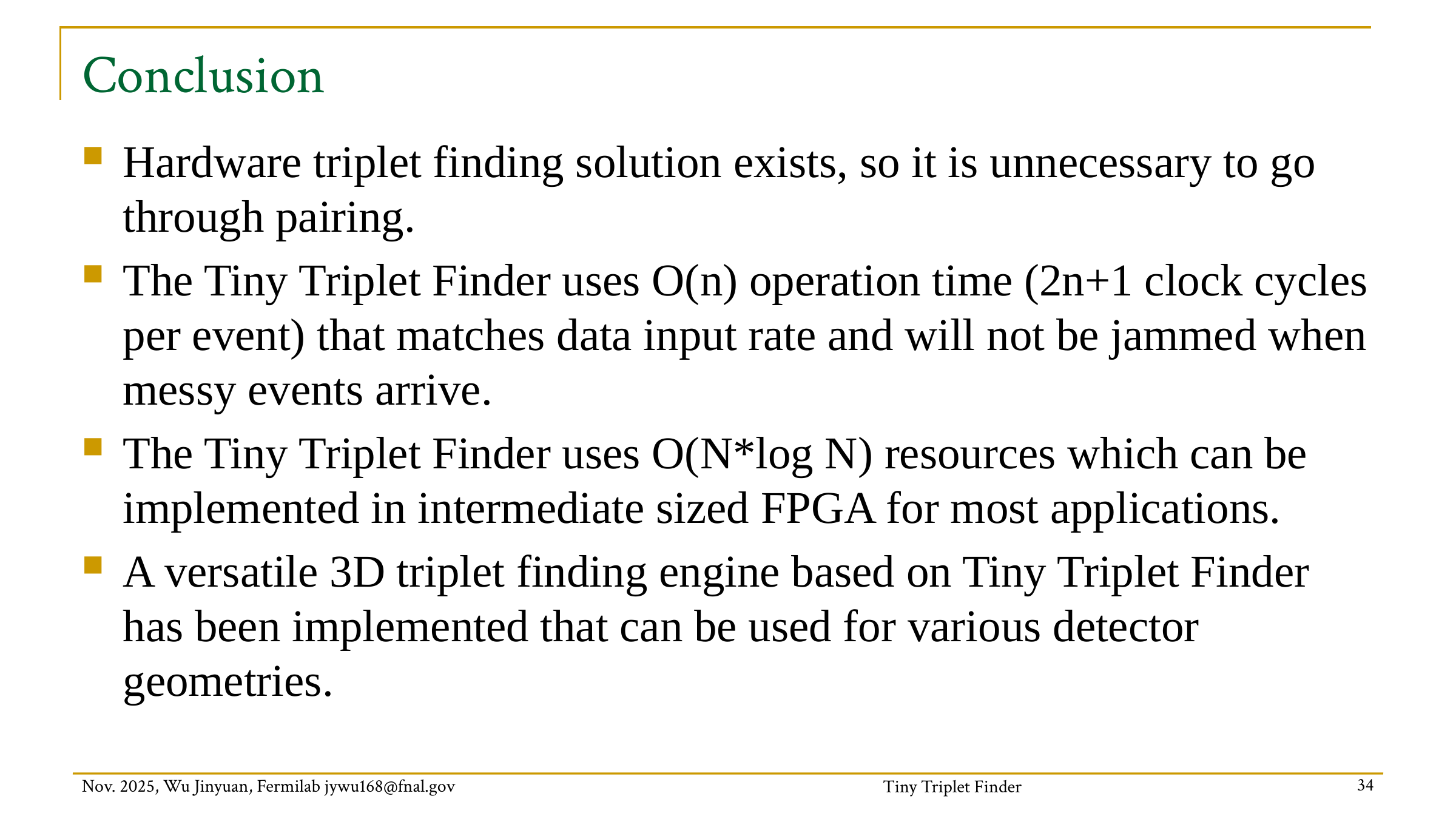

# Conclusion
Hardware triplet finding solution exists, so it is unnecessary to go through pairing.
The Tiny Triplet Finder uses O(n) operation time (2n+1 clock cycles per event) that matches data input rate and will not be jammed when messy events arrive.
The Tiny Triplet Finder uses O(N*log N) resources which can be implemented in intermediate sized FPGA for most applications.
A versatile 3D triplet finding engine based on Tiny Triplet Finder has been implemented that can be used for various detector geometries.
Tiny Triplet Finder
Nov. 2025, Wu Jinyuan, Fermilab jywu168@fnal.gov
34